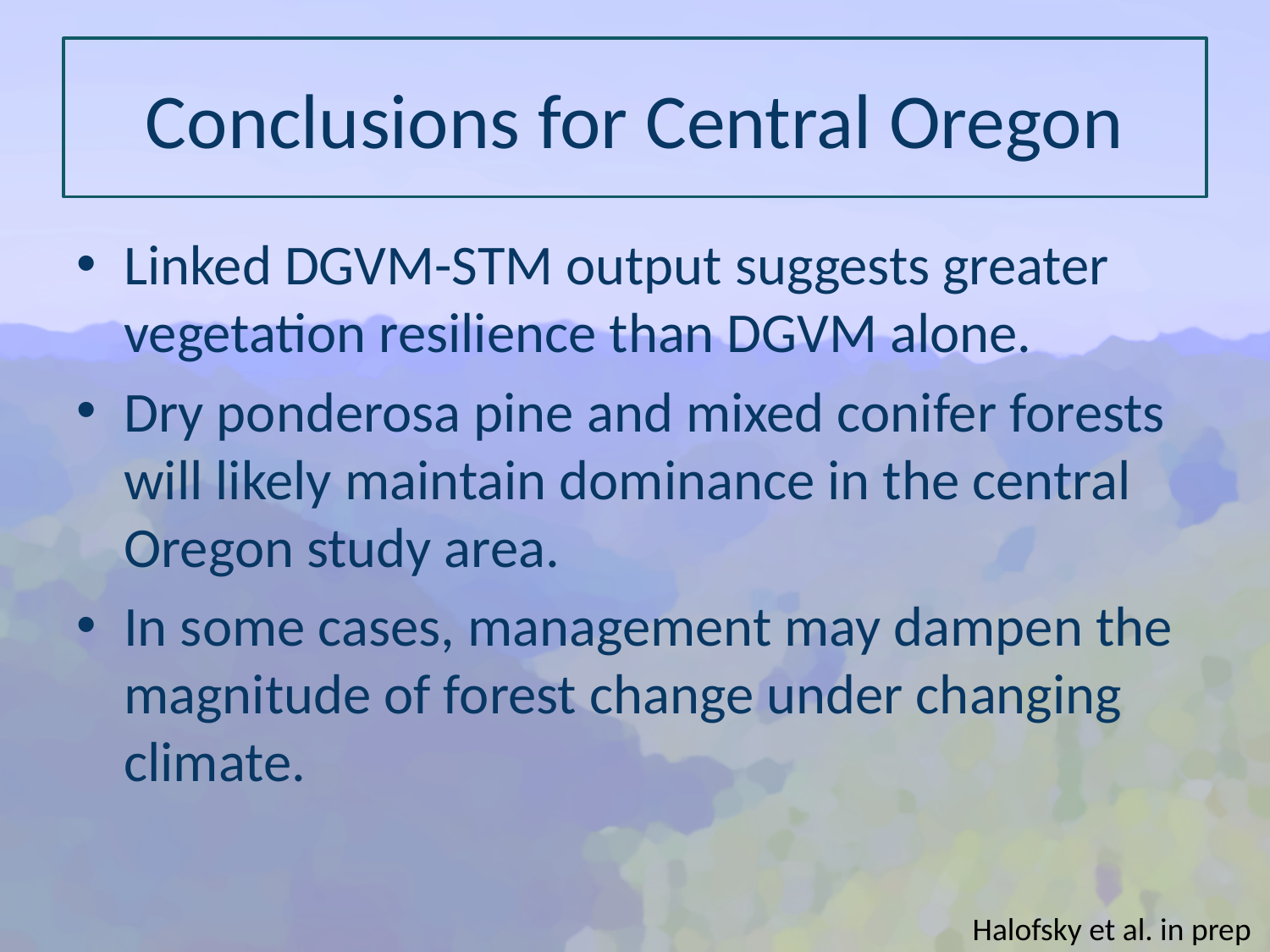

# Conclusions for Central Oregon
Linked DGVM-STM output suggests greater vegetation resilience than DGVM alone.
Dry ponderosa pine and mixed conifer forests will likely maintain dominance in the central Oregon study area.
In some cases, management may dampen the magnitude of forest change under changing climate.

Halofsky et al. in prep